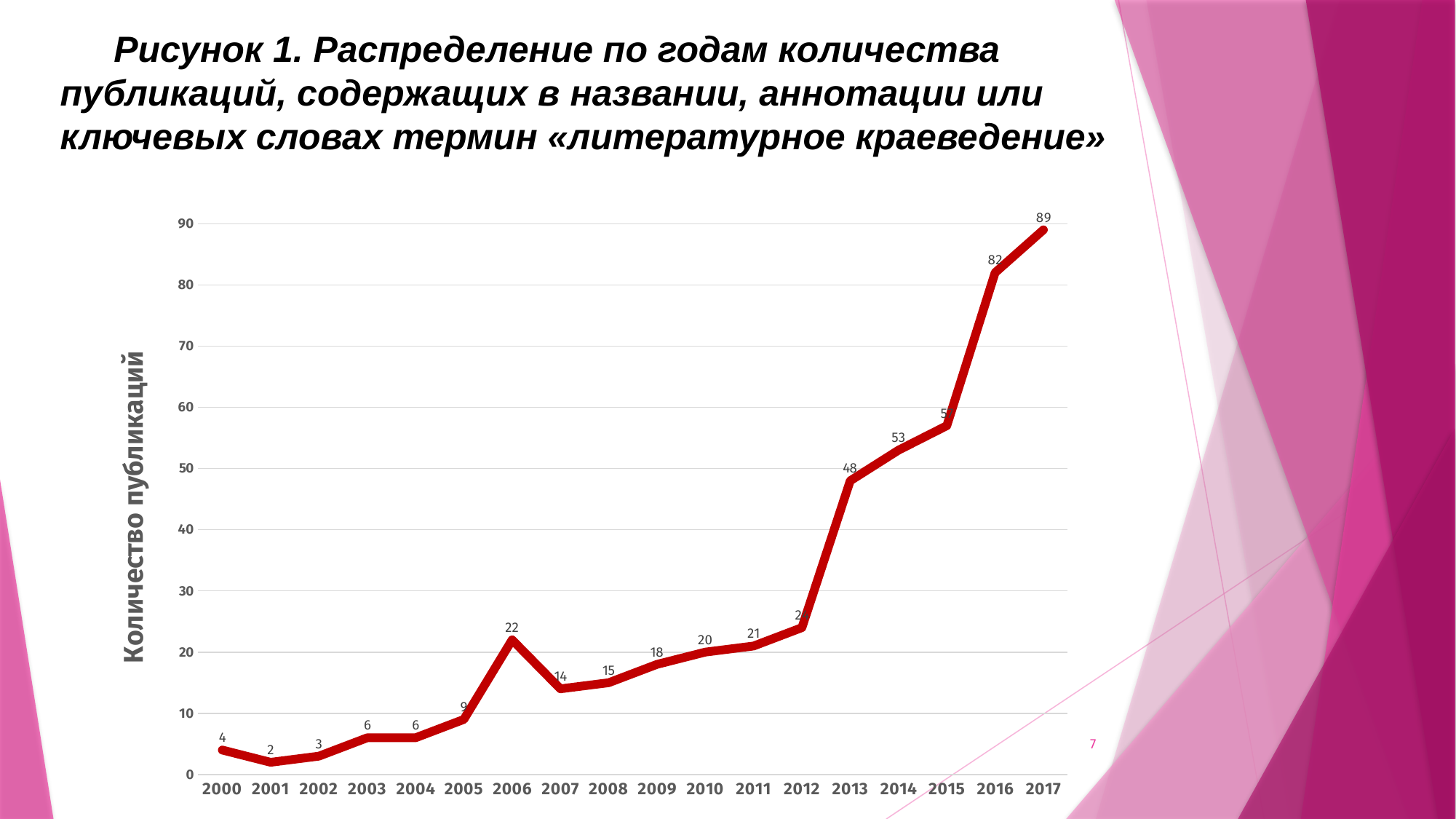

Рисунок 1. Распределение по годам количества публикаций, содержащих в названии, аннотации или ключевых словах термин «литературное краеведение»

### Chart

| Category | Ряд 1 |
|---|---|
| 2000 | 4.0 |
| 2001 | 2.0 |
| 2002 | 3.0 |
| 2003 | 6.0 |
| 2004 | 6.0 |
| 2005 | 9.0 |
| 2006 | 22.0 |
| 2007 | 14.0 |
| 2008 | 15.0 |
| 2009 | 18.0 |
| 2010 | 20.0 |
| 2011 | 21.0 |
| 2012 | 24.0 |
| 2013 | 48.0 |
| 2014 | 53.0 |
| 2015 | 57.0 |
| 2016 | 82.0 |
| 2017 | 89.0 |
7